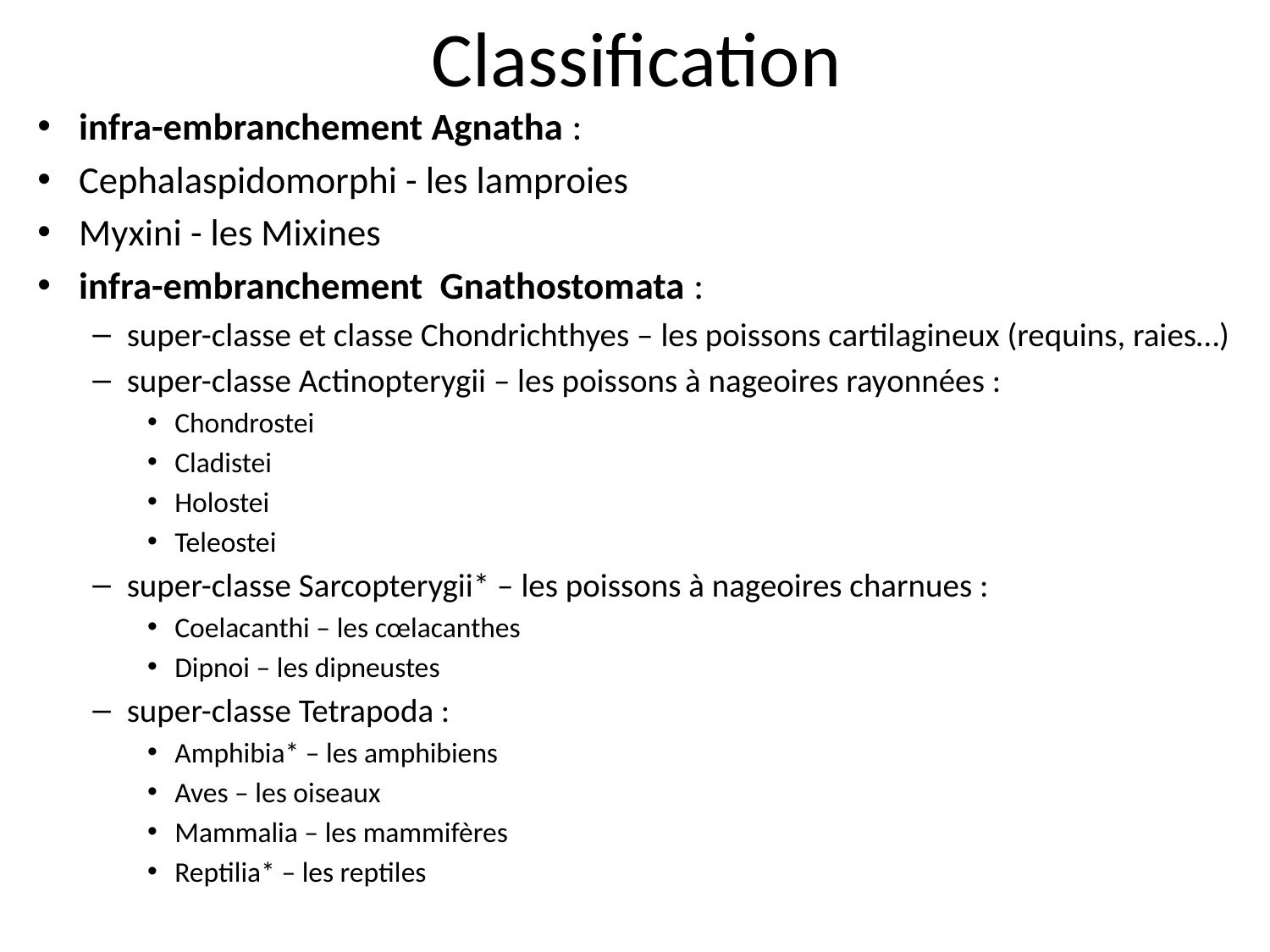

# Classification
infra-embranchement Agnatha :
Cephalaspidomorphi - les lamproies
Myxini - les Mixines
infra-embranchement  Gnathostomata :
super-classe et classe Chondrichthyes – les poissons cartilagineux (requins, raies…)
super-classe Actinopterygii – les poissons à nageoires rayonnées :
Chondrostei
Cladistei
Holostei
Teleostei
super-classe Sarcopterygii* – les poissons à nageoires charnues :
Coelacanthi – les cœlacanthes
Dipnoi – les dipneustes
super-classe Tetrapoda :
Amphibia* – les amphibiens
Aves – les oiseaux
Mammalia – les mammifères
Reptilia* – les reptiles